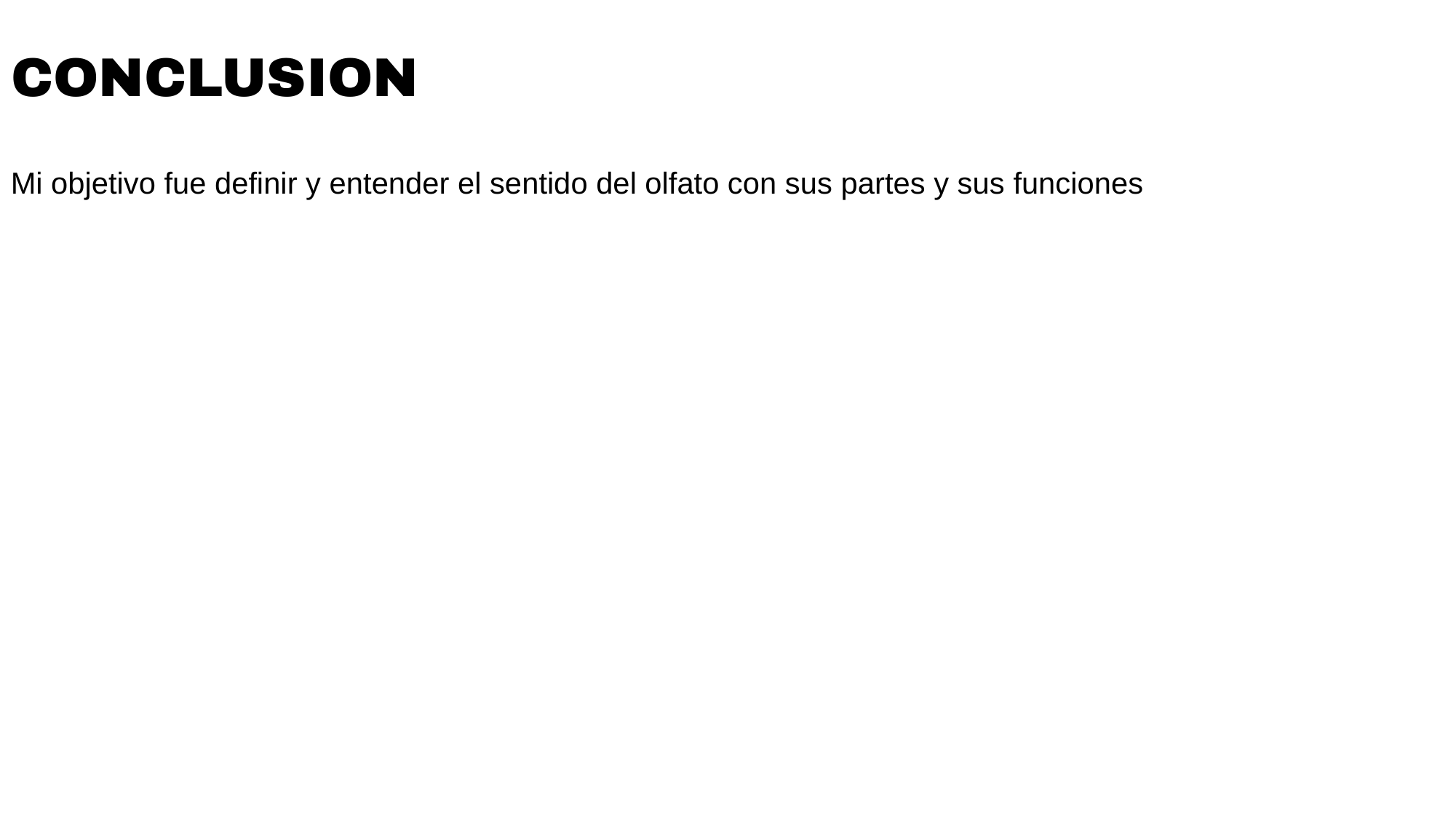

# CONCLUSION
Mi objetivo fue definir y entender el sentido del olfato con sus partes y sus funciones